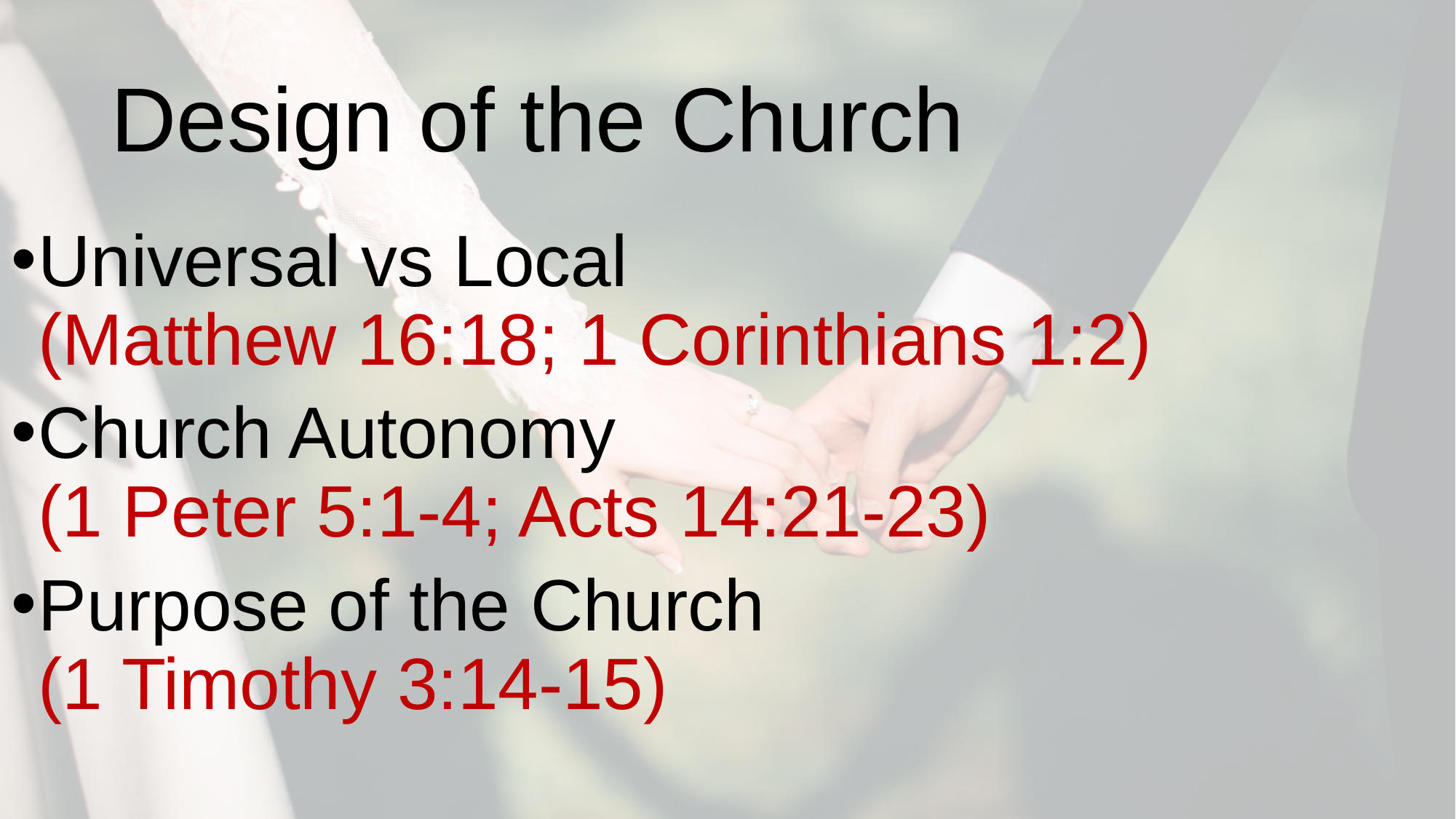

# Design of the Church
Universal vs Local
(Matthew 16:18; 1 Corinthians 1:2)
Church Autonomy
(1 Peter 5:1-4; Acts 14:21-23)
Purpose of the Church
(1 Timothy 3:14-15)